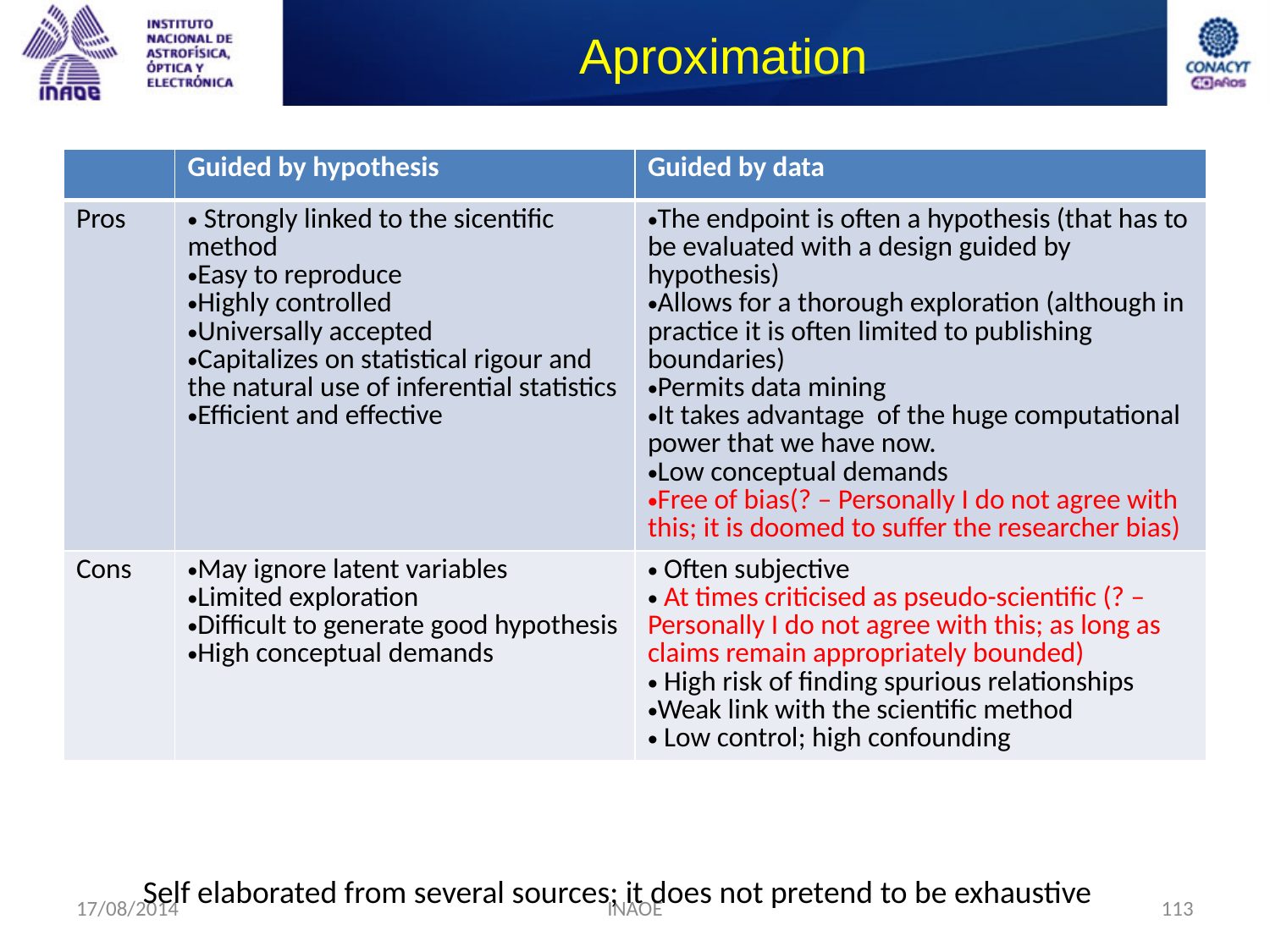

# Aproximation
|  | Guided by hypothesis | Guided by data |
| --- | --- | --- |
| Pros | Strongly linked to the sicentific method Easy to reproduce Highly controlled Universally accepted Capitalizes on statistical rigour and the natural use of inferential statistics Efficient and effective | The endpoint is often a hypothesis (that has to be evaluated with a design guided by hypothesis) Allows for a thorough exploration (although in practice it is often limited to publishing boundaries) Permits data mining It takes advantage of the huge computational power that we have now. Low conceptual demands Free of bias(? – Personally I do not agree with this; it is doomed to suffer the researcher bias) |
| Cons | May ignore latent variables Limited exploration Difficult to generate good hypothesis High conceptual demands | Often subjective At times criticised as pseudo-scientific (? – Personally I do not agree with this; as long as claims remain appropriately bounded) High risk of finding spurious relationships Weak link with the scientific method Low control; high confounding |
Self elaborated from several sources; it does not pretend to be exhaustive
17/08/2014
INAOE
113